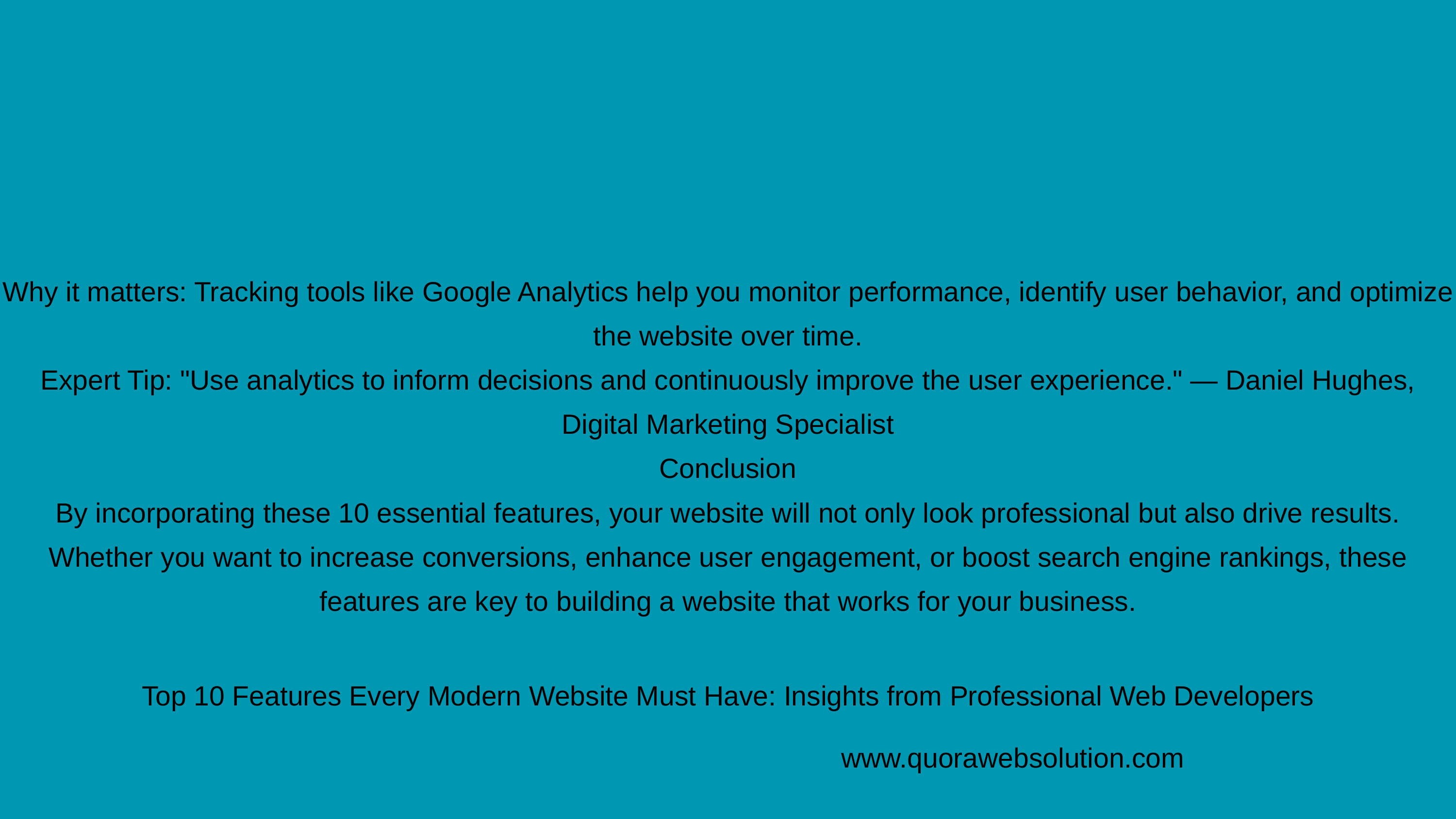

Why it matters: Tracking tools like Google Analytics help you monitor performance, identify user behavior, and optimize the website over time.
Expert Tip: "Use analytics to inform decisions and continuously improve the user experience." — Daniel Hughes, Digital Marketing Specialist
Conclusion
By incorporating these 10 essential features, your website will not only look professional but also drive results. Whether you want to increase conversions, enhance user engagement, or boost search engine rankings, these features are key to building a website that works for your business.
Top 10 Features Every Modern Website Must Have: Insights from Professional Web Developers
www.quorawebsolution.com